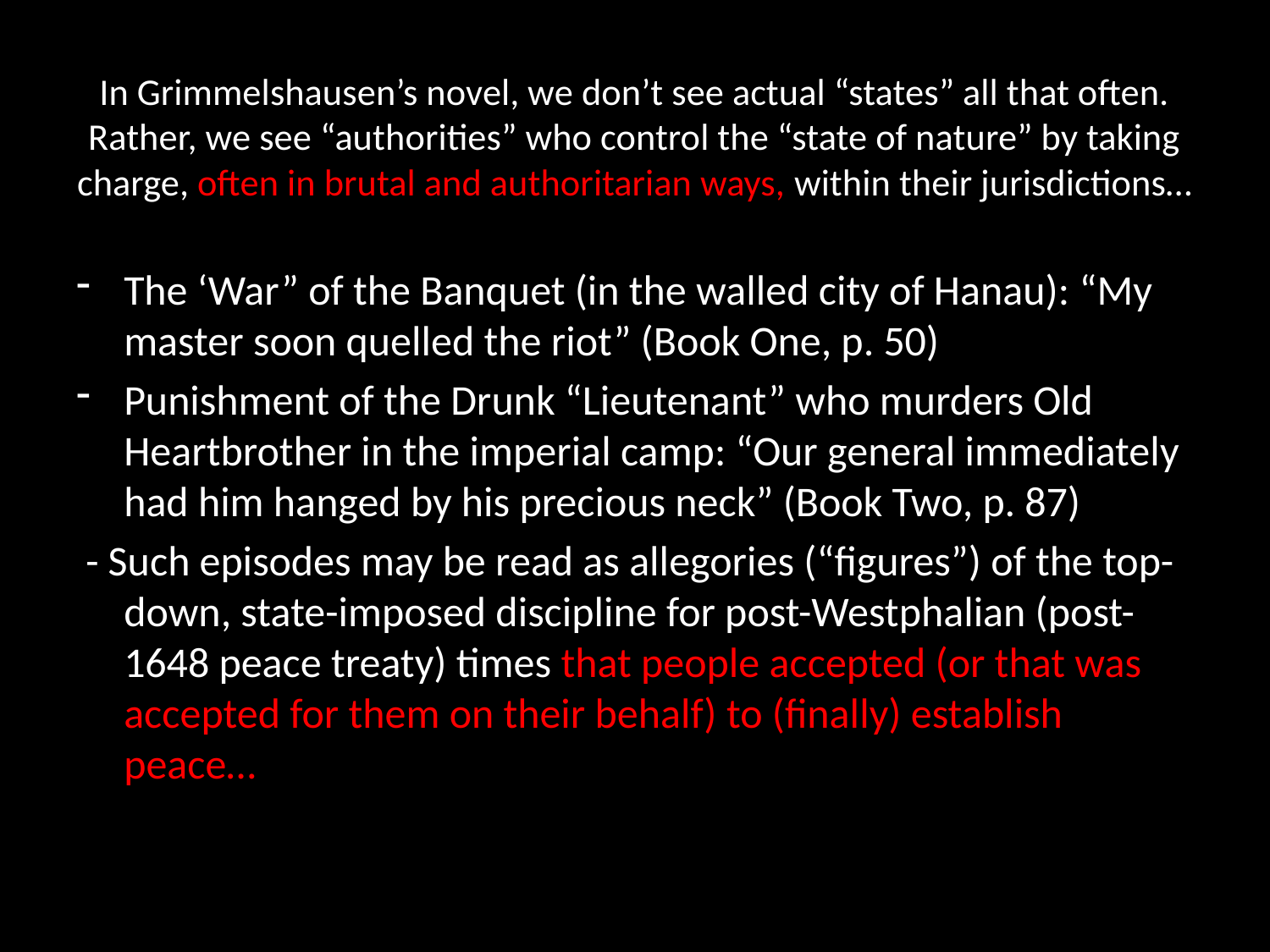

# In Grimmelshausen’s novel, we don’t see actual “states” all that often. Rather, we see “authorities” who control the “state of nature” by taking charge, often in brutal and authoritarian ways, within their jurisdictions…
The ‘War” of the Banquet (in the walled city of Hanau): “My master soon quelled the riot” (Book One, p. 50)
Punishment of the Drunk “Lieutenant” who murders Old Heartbrother in the imperial camp: “Our general immediately had him hanged by his precious neck” (Book Two, p. 87)
 - Such episodes may be read as allegories (“figures”) of the top-down, state-imposed discipline for post-Westphalian (post-1648 peace treaty) times that people accepted (or that was accepted for them on their behalf) to (finally) establish peace…